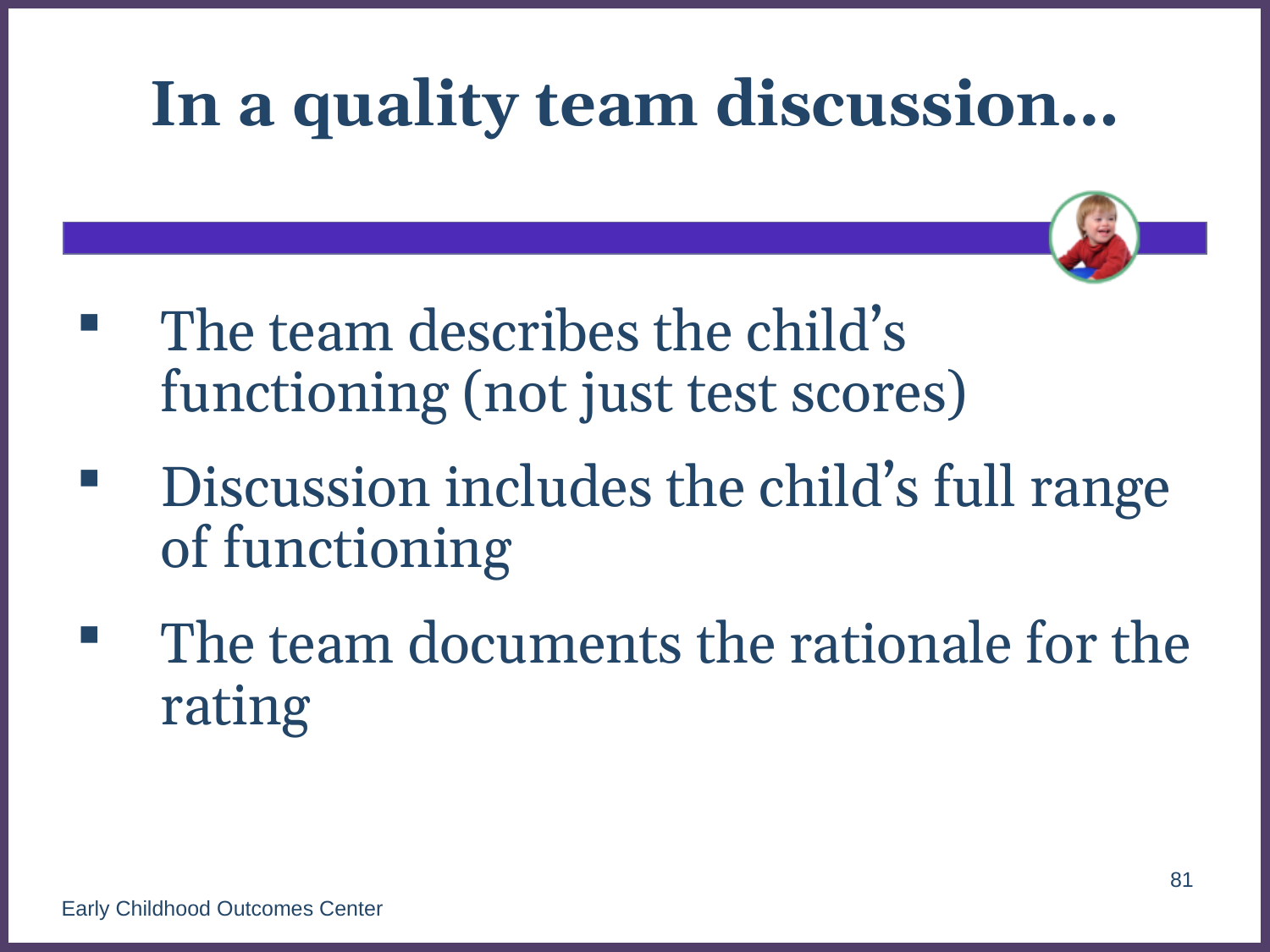

# In a quality team discussion…
The team describes the child’s functioning (not just test scores)

Discussion includes the child’s full range of functioning

The team documents the rationale for the rating
81
Early Childhood Outcomes Center